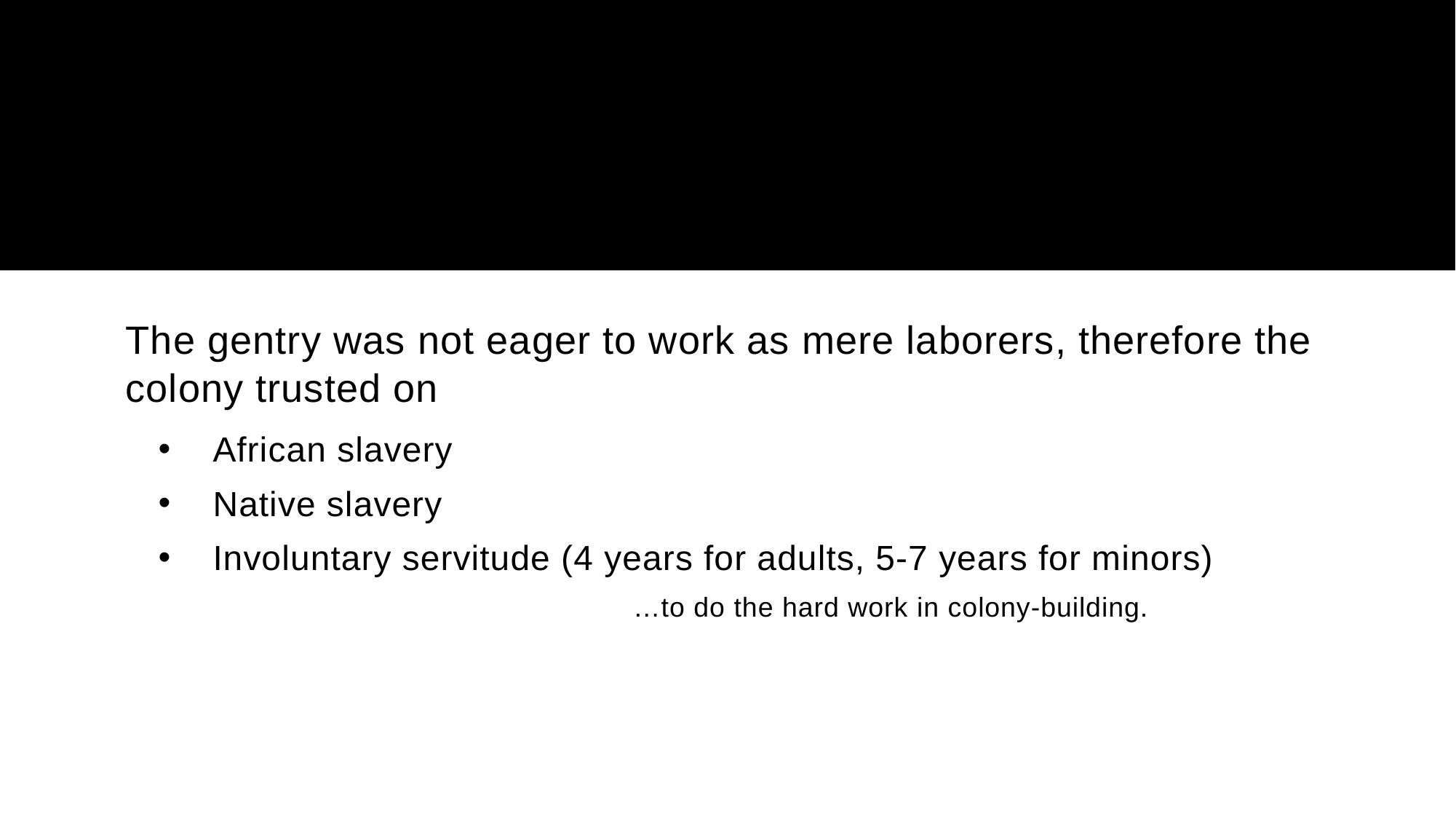

#
The gentry was not eager to work as mere laborers, therefore the colony trusted on
African slavery
Native slavery
Involuntary servitude (4 years for adults, 5-7 years for minors)
				…to do the hard work in colony-building.